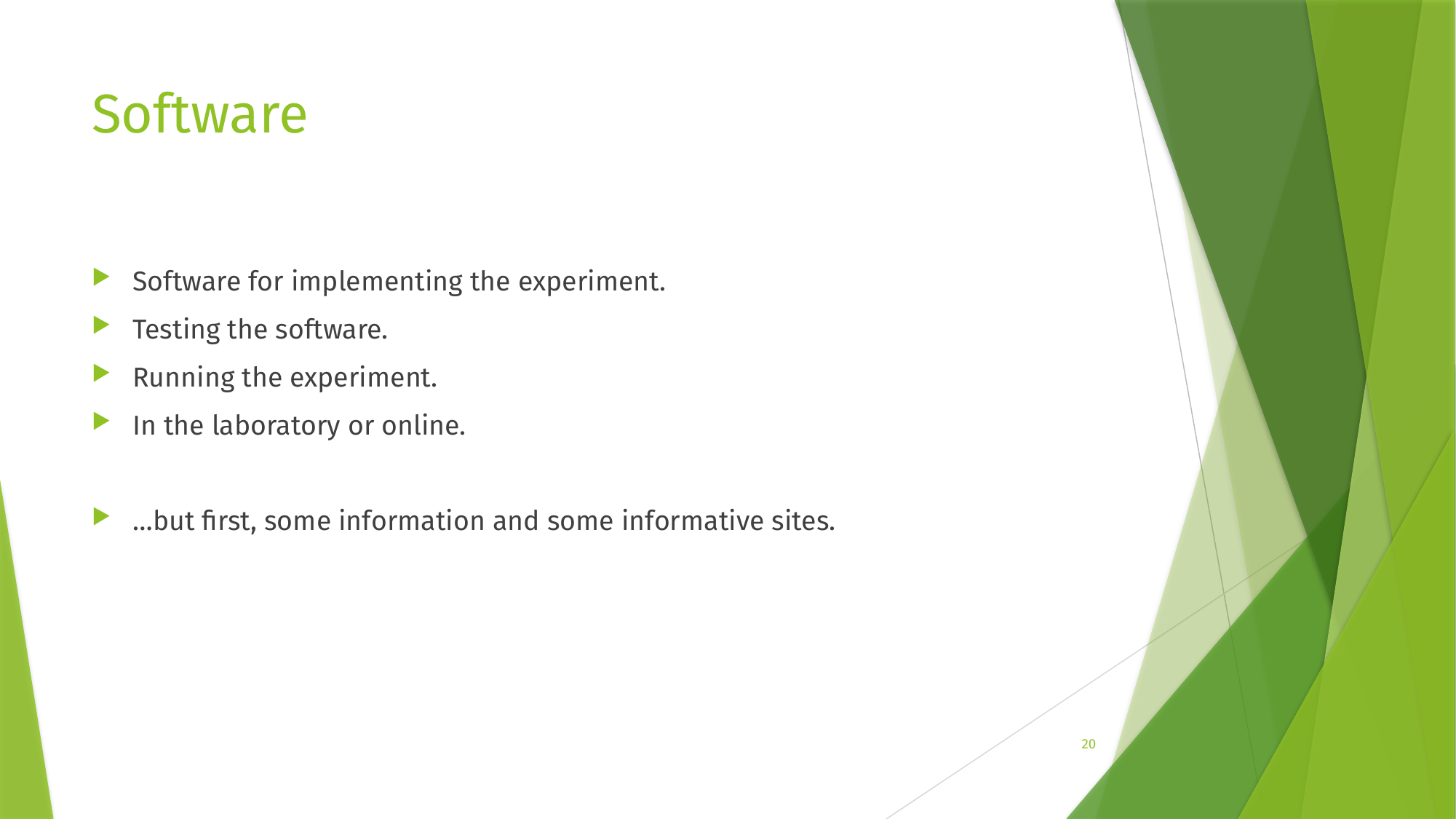

# Software
Software for implementing the experiment.
Testing the software.
Running the experiment.
In the laboratory or online.

…but first, some information and some informative sites.

20